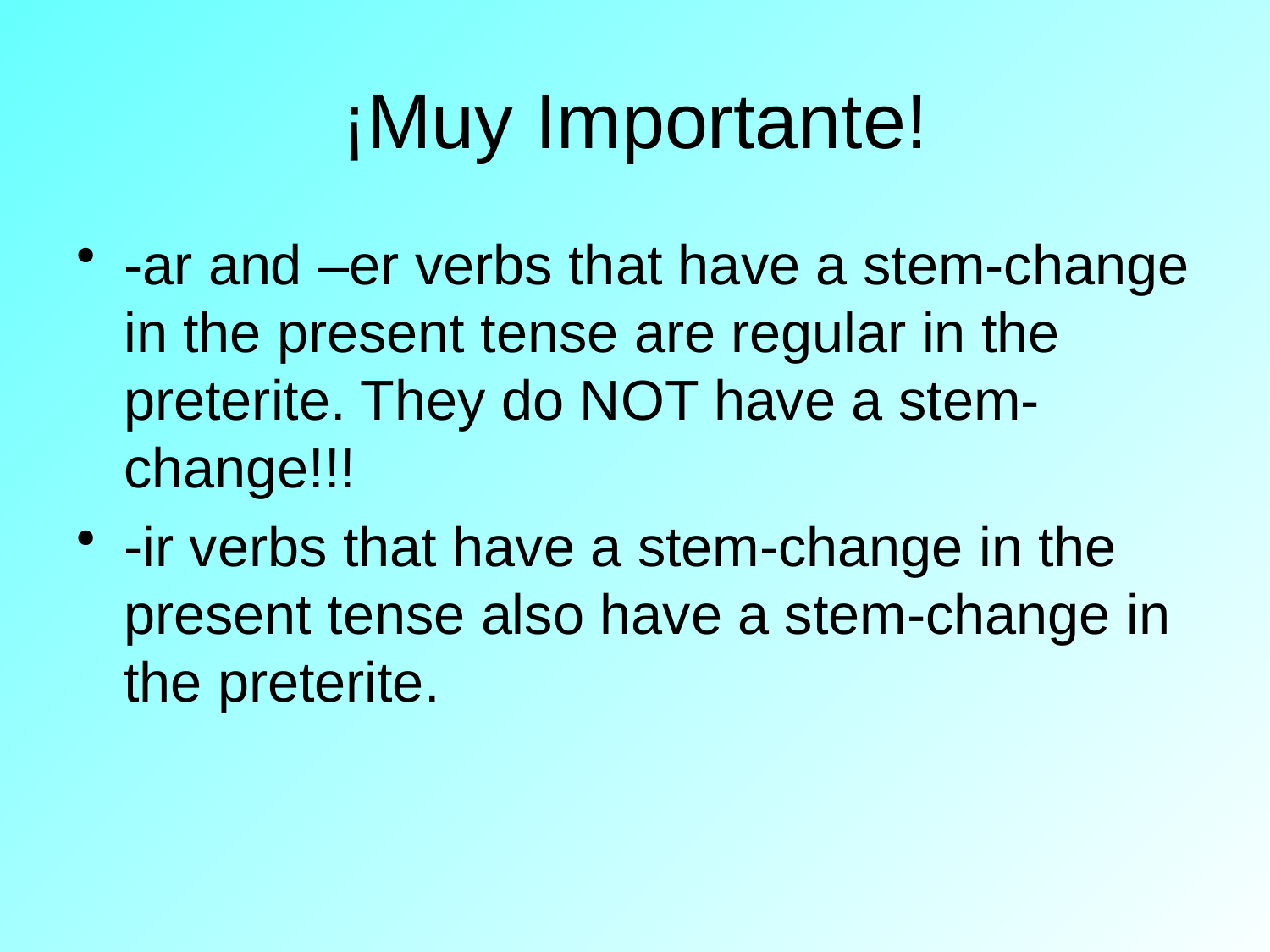

# ¡Muy Importante!
-ar and –er verbs that have a stem-change in the present tense are regular in the preterite. They do NOT have a stem- change!!!
-ir verbs that have a stem-change in the present tense also have a stem-change in the preterite.